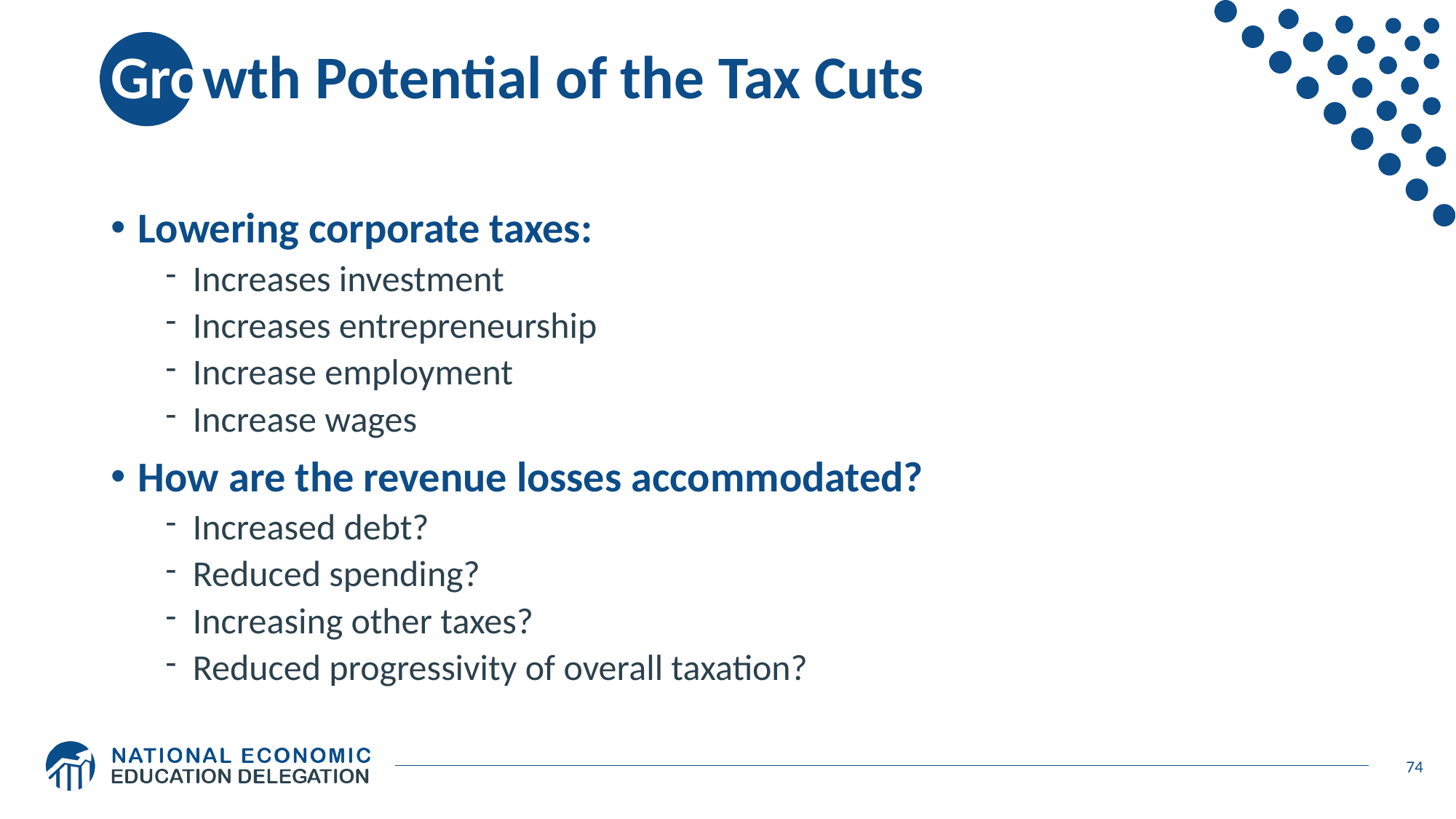

# Growth Potential of the Tax Cuts
Lowering corporate taxes:
Increases investment
Increases entrepreneurship
Increase employment
Increase wages
How are the revenue losses accommodated?
Increased debt?
Reduced spending?
Increasing other taxes?
Reduced progressivity of overall taxation?
74